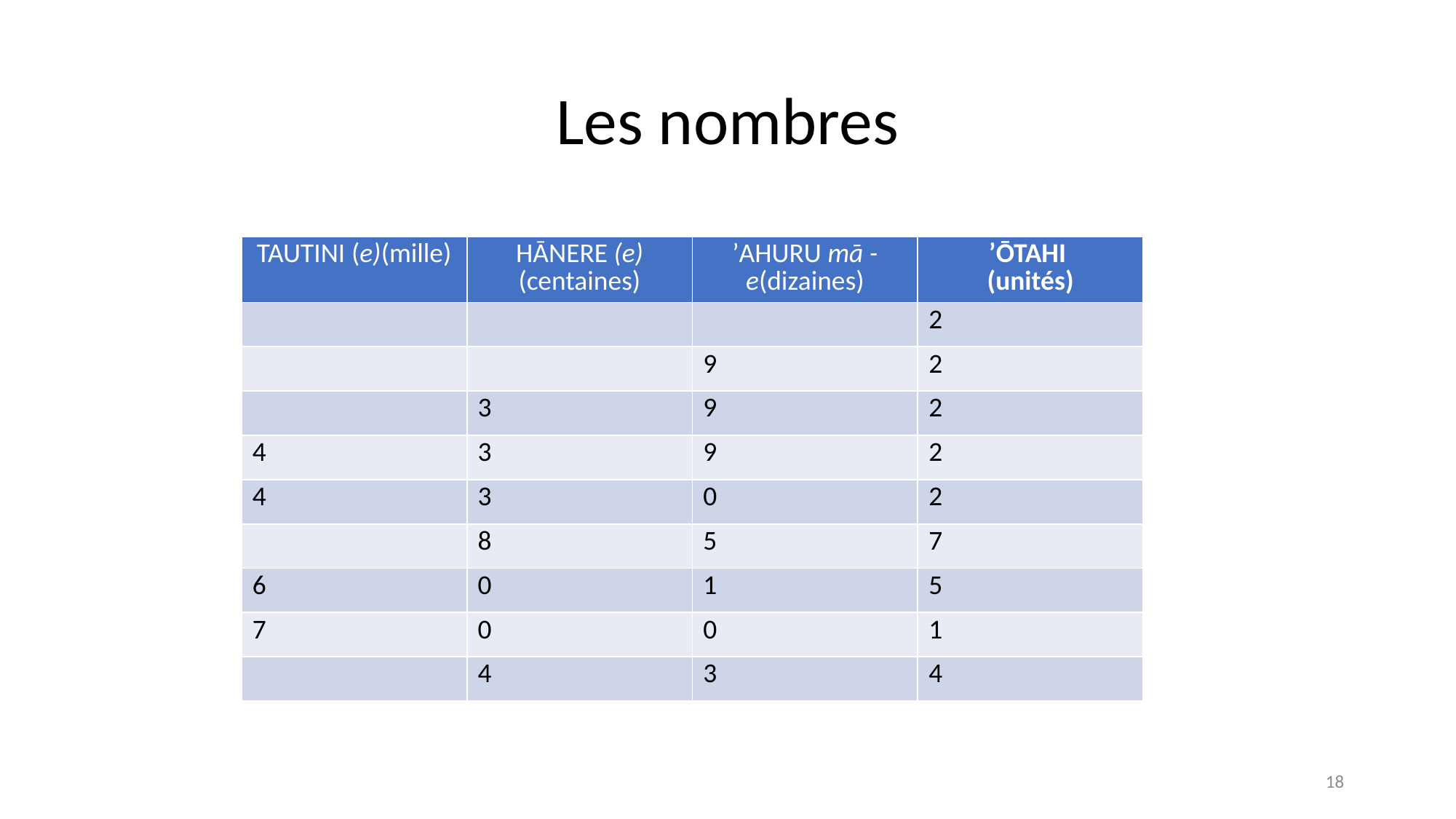

# Les nombres
| TAUTINI (e)(mille) | HĀNERE (e)(centaines) | ’AHURU mā - e(dizaines) | ’ŌTAHI (unités) |
| --- | --- | --- | --- |
|  |  |  | 2 |
|  |  | 9 | 2 |
|  | 3 | 9 | 2 |
| 4 | 3 | 9 | 2 |
| 4 | 3 | 0 | 2 |
|  | 8 | 5 | 7 |
| 6 | 0 | 1 | 5 |
| 7 | 0 | 0 | 1 |
|  | 4 | 3 | 4 |
18